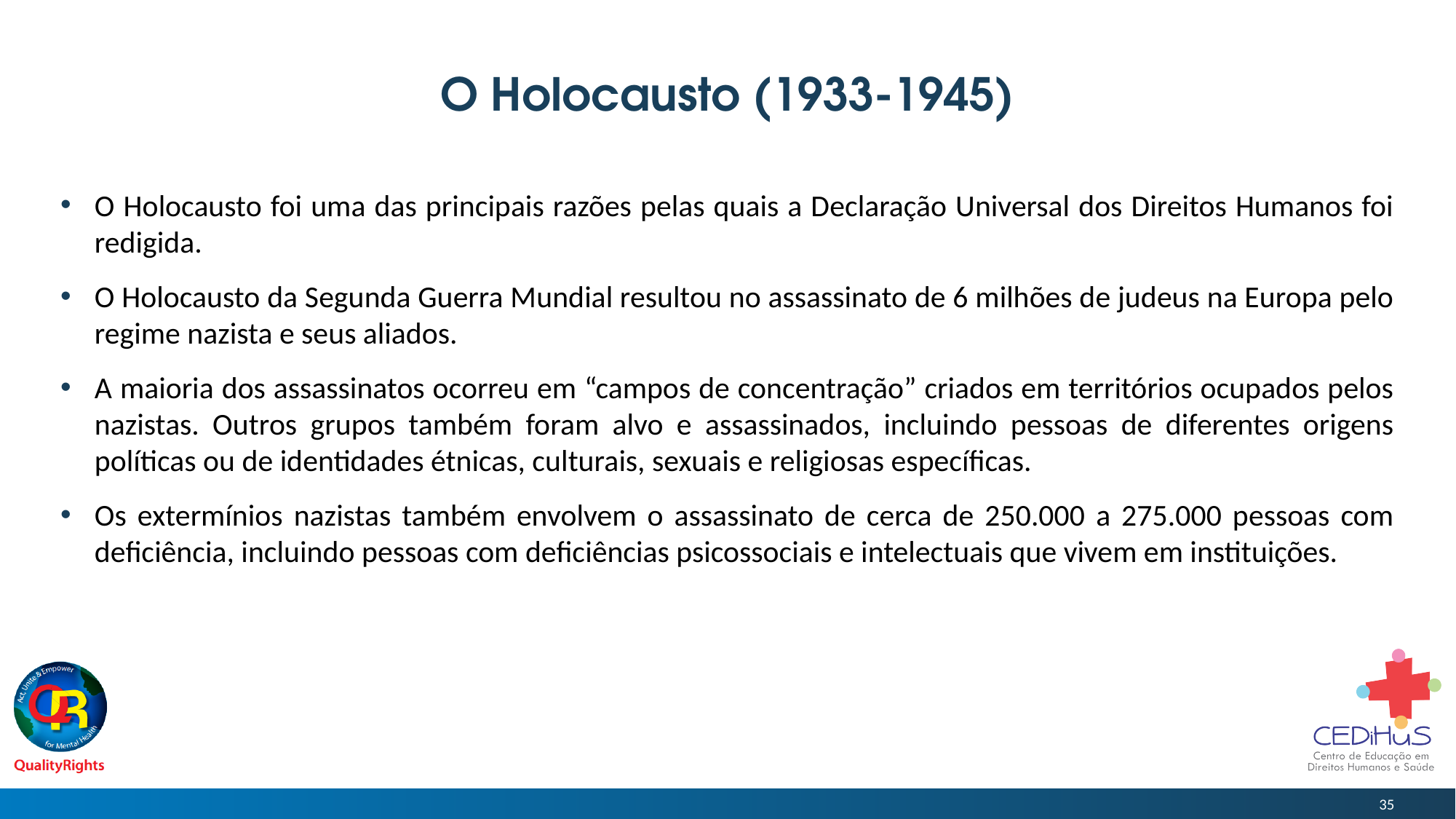

# O Holocausto (1933-1945)
O Holocausto foi uma das principais razões pelas quais a Declaração Universal dos Direitos Humanos foi redigida.
O Holocausto da Segunda Guerra Mundial resultou no assassinato de 6 milhões de judeus na Europa pelo regime nazista e seus aliados.
A maioria dos assassinatos ocorreu em “campos de concentração” criados em territórios ocupados pelos nazistas. Outros grupos também foram alvo e assassinados, incluindo pessoas de diferentes origens políticas ou de identidades étnicas, culturais, sexuais e religiosas específicas.
Os extermínios nazistas também envolvem o assassinato de cerca de 250.000 a 275.000 pessoas com deficiência, incluindo pessoas com deficiências psicossociais e intelectuais que vivem em instituições.
35